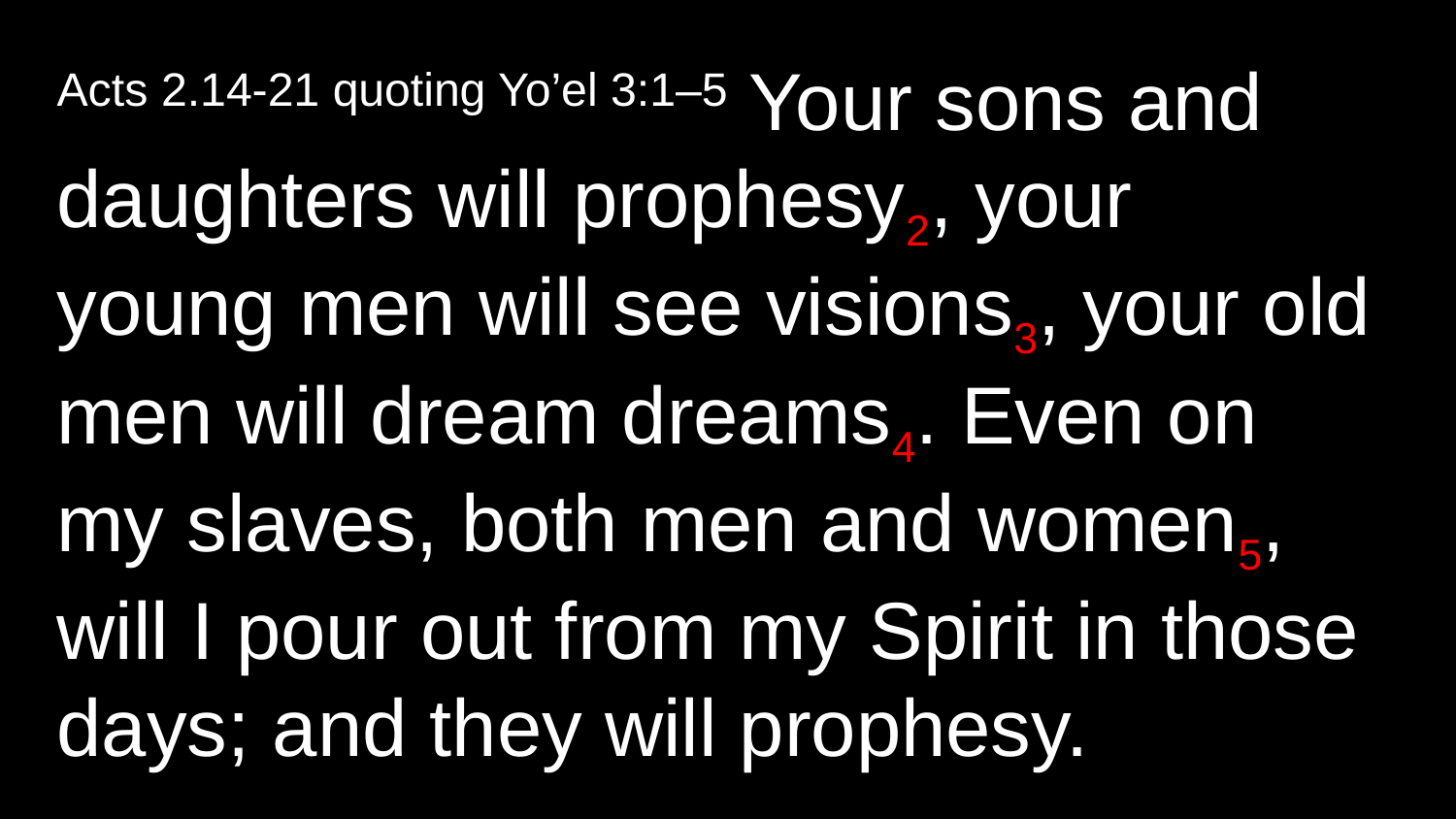

Acts 2.14-21 quoting Yo’el 3:1–5 Your sons and daughters will prophesy2, your young men will see visions3, your old men will dream dreams4. Even on my slaves, both men and women5, will I pour out from my Spirit in those days; and they will prophesy.